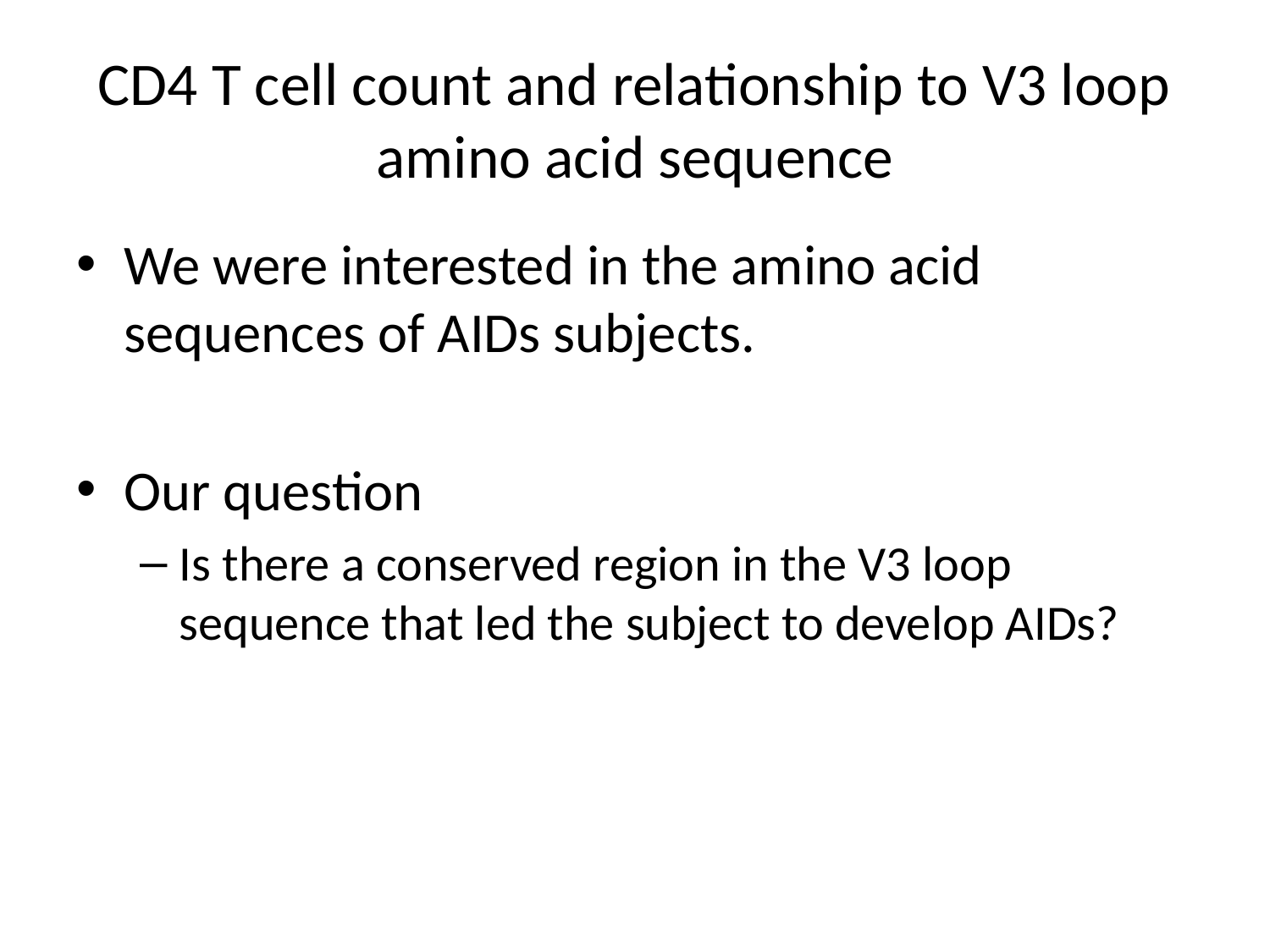

# CD4 T cell count and relationship to V3 loop amino acid sequence
We were interested in the amino acid sequences of AIDs subjects.

Our question
Is there a conserved region in the V3 loop sequence that led the subject to develop AIDs?